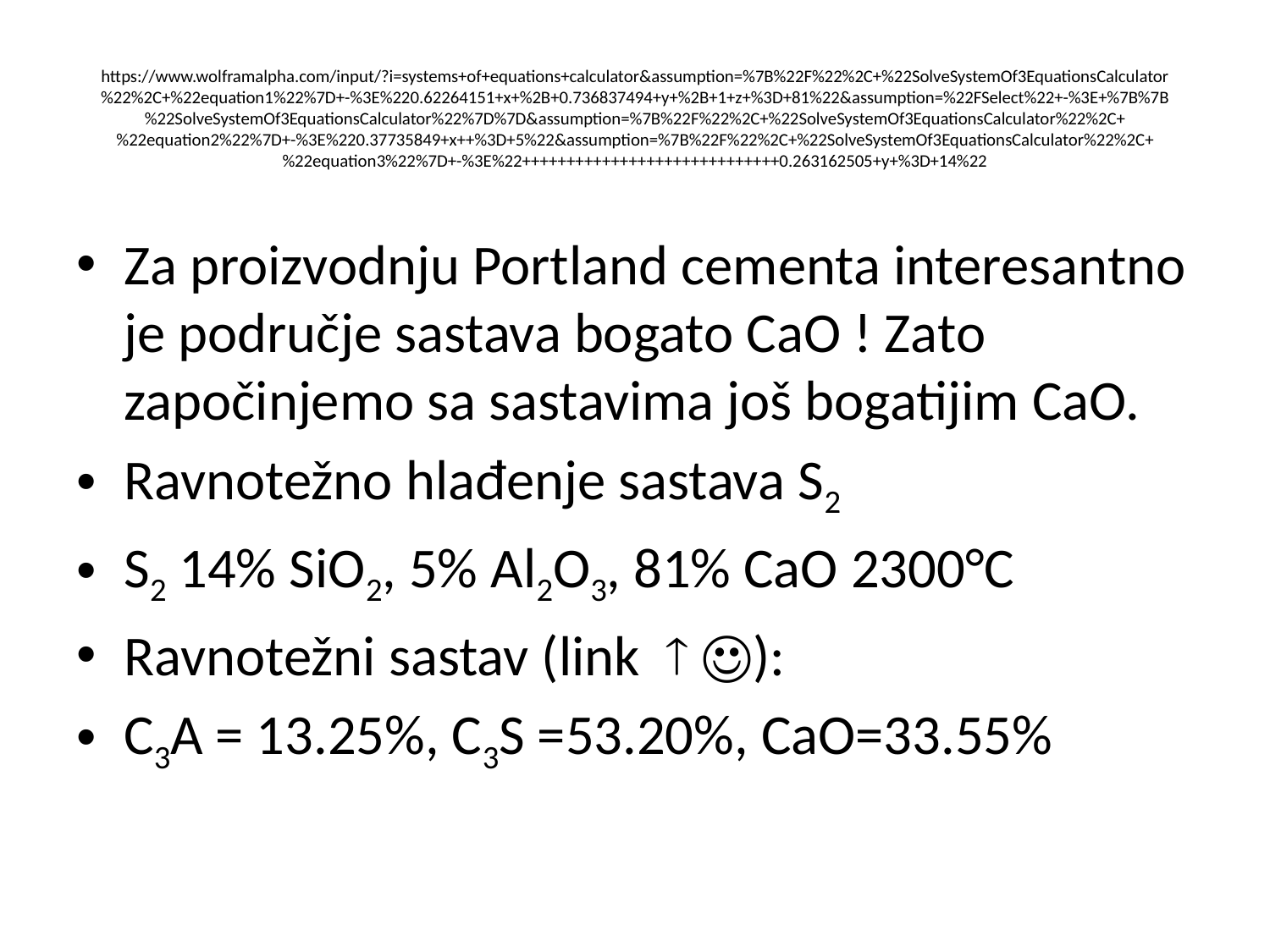

# https://www.wolframalpha.com/input/?i=systems+of+equations+calculator&assumption=%7B%22F%22%2C+%22SolveSystemOf3EquationsCalculator%22%2C+%22equation1%22%7D+-%3E%220.62264151+x+%2B+0.736837494+y+%2B+1+z+%3D+81%22&assumption=%22FSelect%22+-%3E+%7B%7B%22SolveSystemOf3EquationsCalculator%22%7D%7D&assumption=%7B%22F%22%2C+%22SolveSystemOf3EquationsCalculator%22%2C+%22equation2%22%7D+-%3E%220.37735849+x++%3D+5%22&assumption=%7B%22F%22%2C+%22SolveSystemOf3EquationsCalculator%22%2C+%22equation3%22%7D+-%3E%22+++++++++++++++++++++++++++++0.263162505+y+%3D+14%22
Za proizvodnju Portland cementa interesantno je područje sastava bogato CaO ! Zato započinjemo sa sastavima još bogatijim CaO.
Ravnotežno hlađenje sastava S2
S2 14% SiO2, 5% Al2O3, 81% CaO 2300°C
Ravnotežni sastav (link  ↑ ☺):
C3A = 13.25%, C3S =53.20%, CaO=33.55%